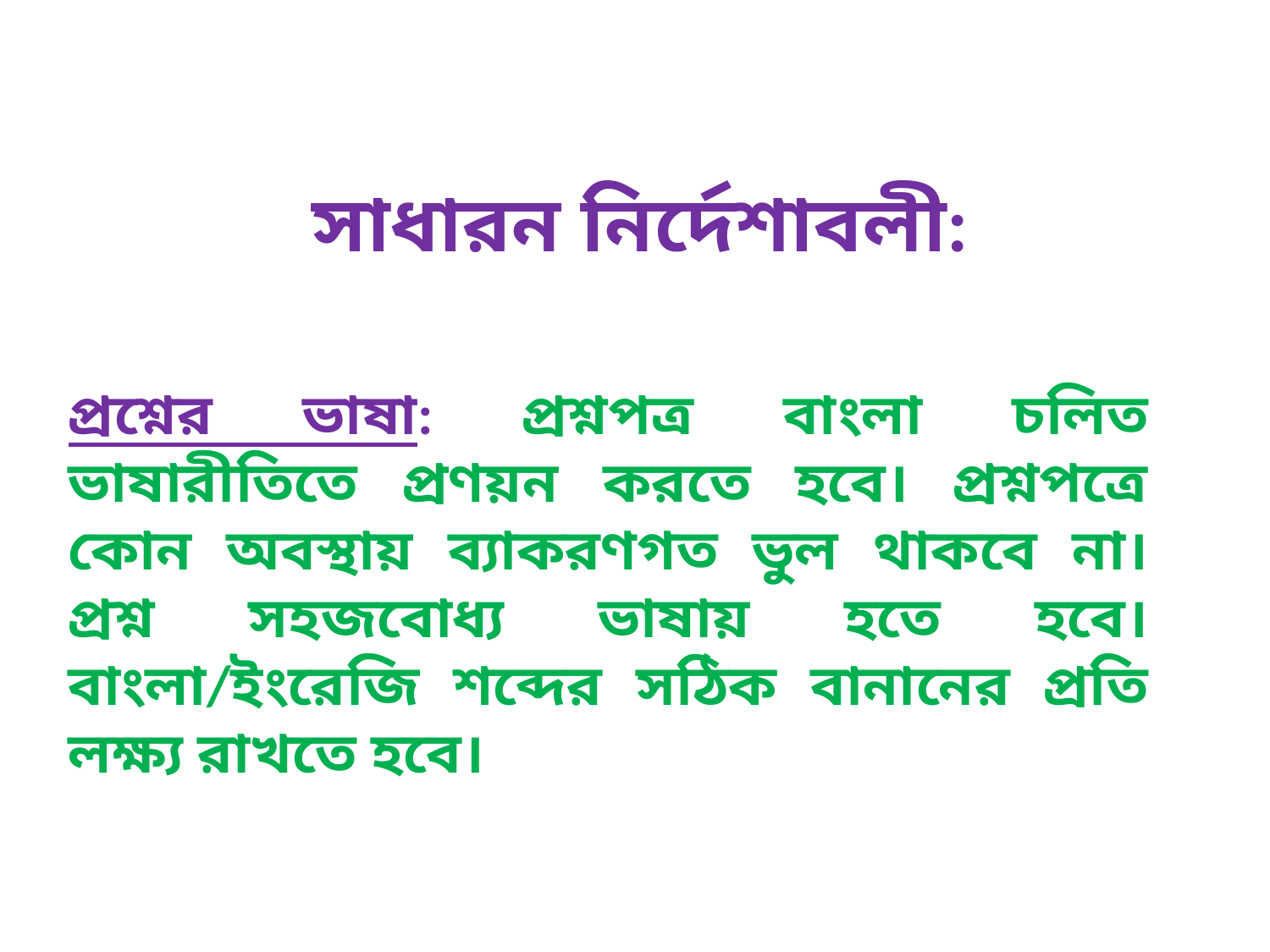

# সাধারন নির্দেশাবলী:
প্রশ্নের ভাষা: প্রশ্নপত্র বাংলা চলিত ভাষারীতিতে প্রণয়ন করতে হবে। প্রশ্নপত্রে কোন অবস্থায় ব্যাকরণগত ভুল থাকবে না। প্রশ্ন সহজবোধ্য ভাষায় হতে হবে। বাংলা/ইংরেজি শব্দের সঠিক বানানের প্রতি লক্ষ্য রাখতে হবে।